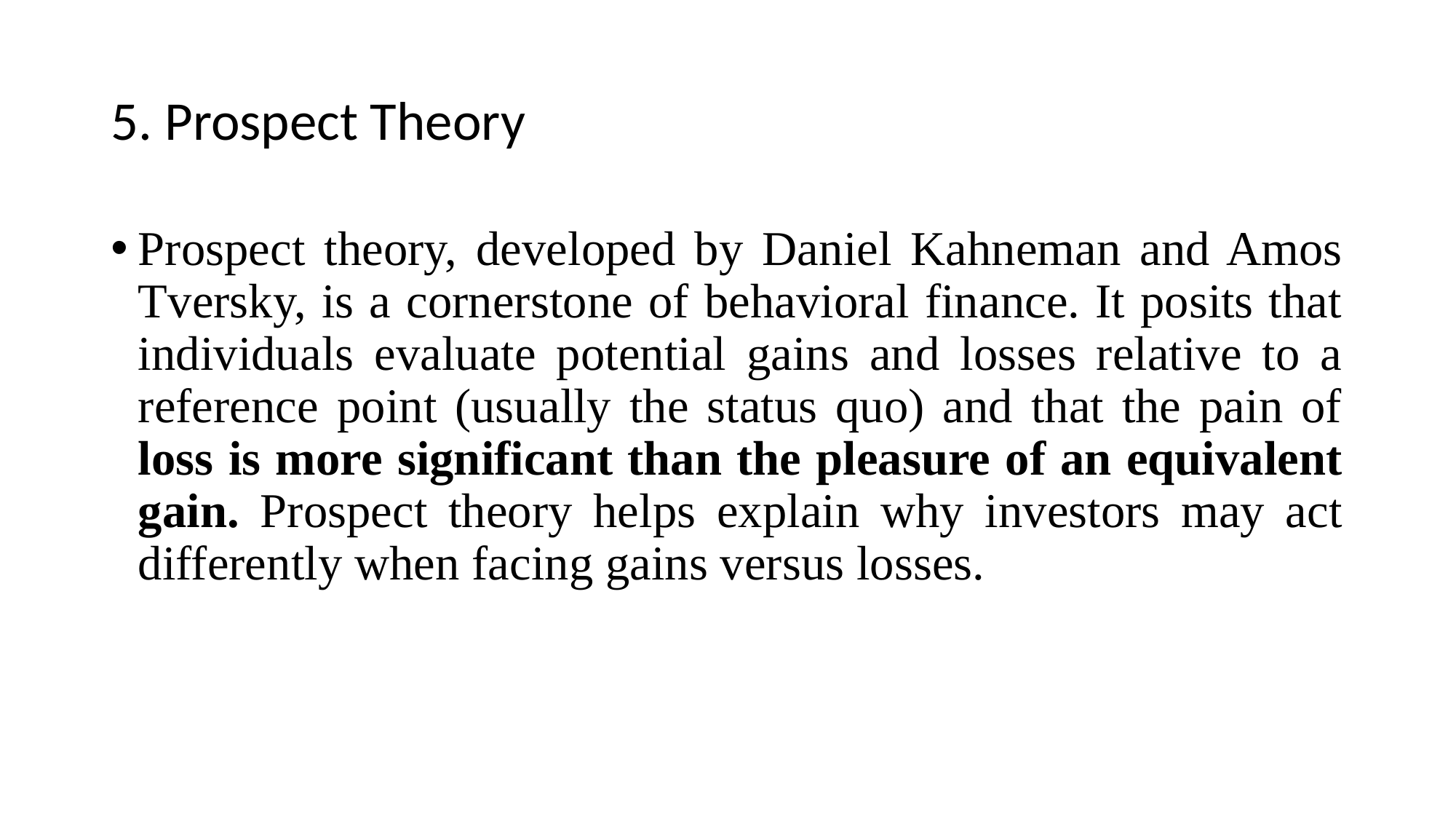

# 5. Prospect Theory
Prospect theory, developed by Daniel Kahneman and Amos Tversky, is a cornerstone of behavioral finance. It posits that individuals evaluate potential gains and losses relative to a reference point (usually the status quo) and that the pain of loss is more significant than the pleasure of an equivalent gain. Prospect theory helps explain why investors may act differently when facing gains versus losses.